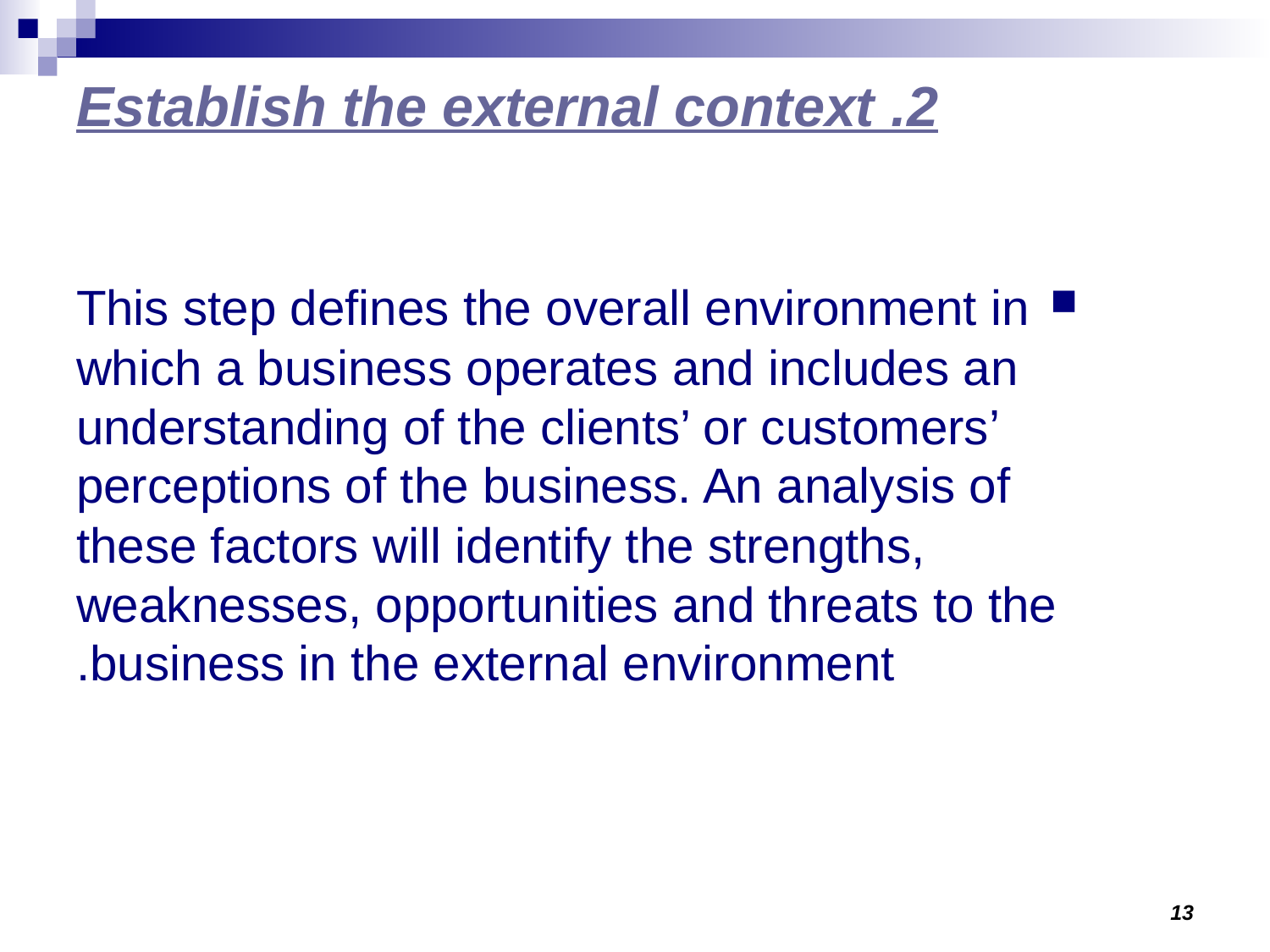

# 2. Establish the external context

This step defines the overall environment in which a business operates and includes an understanding of the clients’ or customers’ perceptions of the business. An analysis of these factors will identify the strengths, weaknesses, opportunities and threats to the business in the external environment.
13